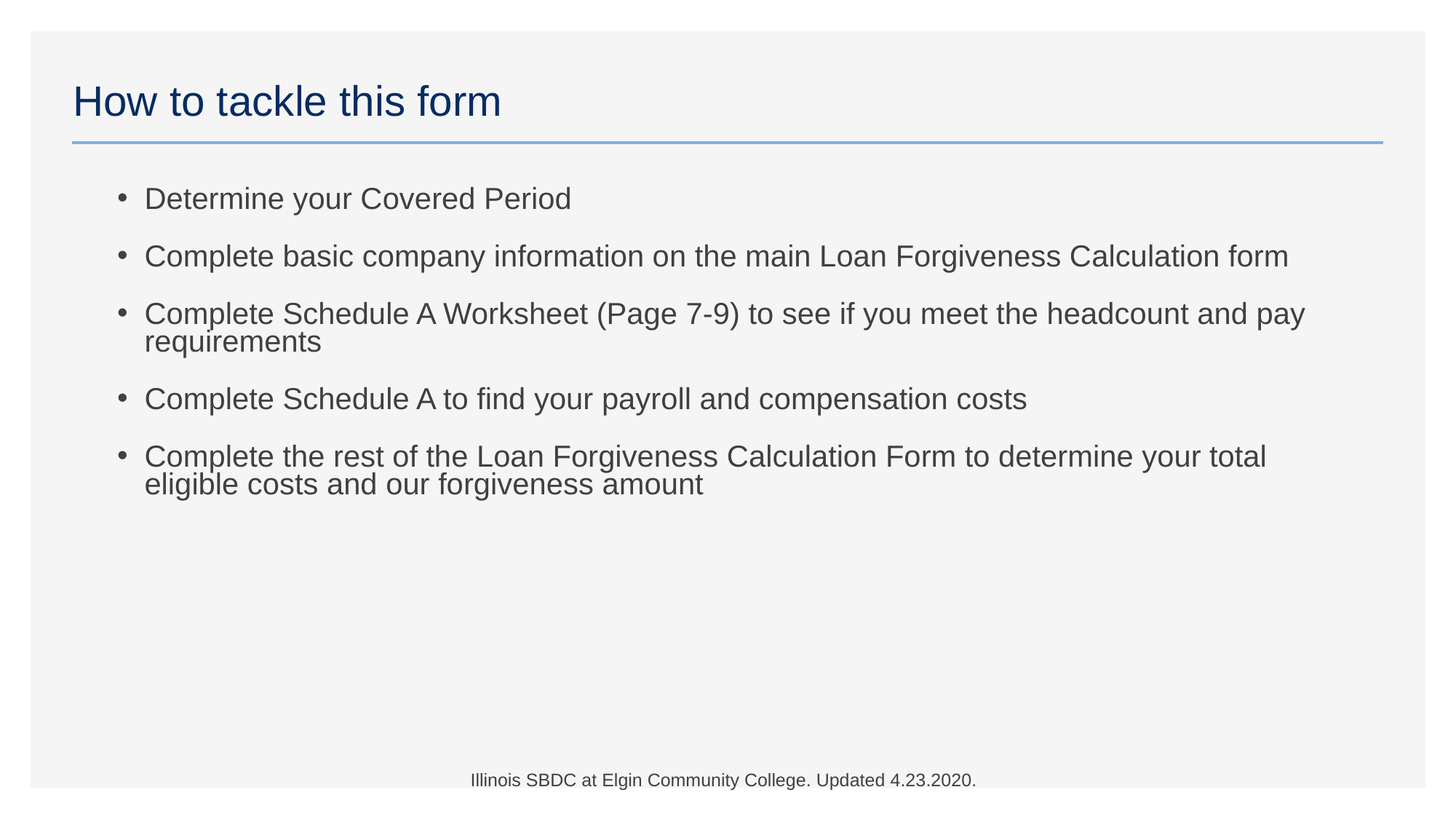

# How to tackle this form
Determine your Covered Period
Complete basic company information on the main Loan Forgiveness Calculation form
Complete Schedule A Worksheet (Page 7-9) to see if you meet the headcount and pay requirements
Complete Schedule A to find your payroll and compensation costs
Complete the rest of the Loan Forgiveness Calculation Form to determine your total eligible costs and our forgiveness amount
Illinois SBDC at Elgin Community College. Updated 4.23.2020.